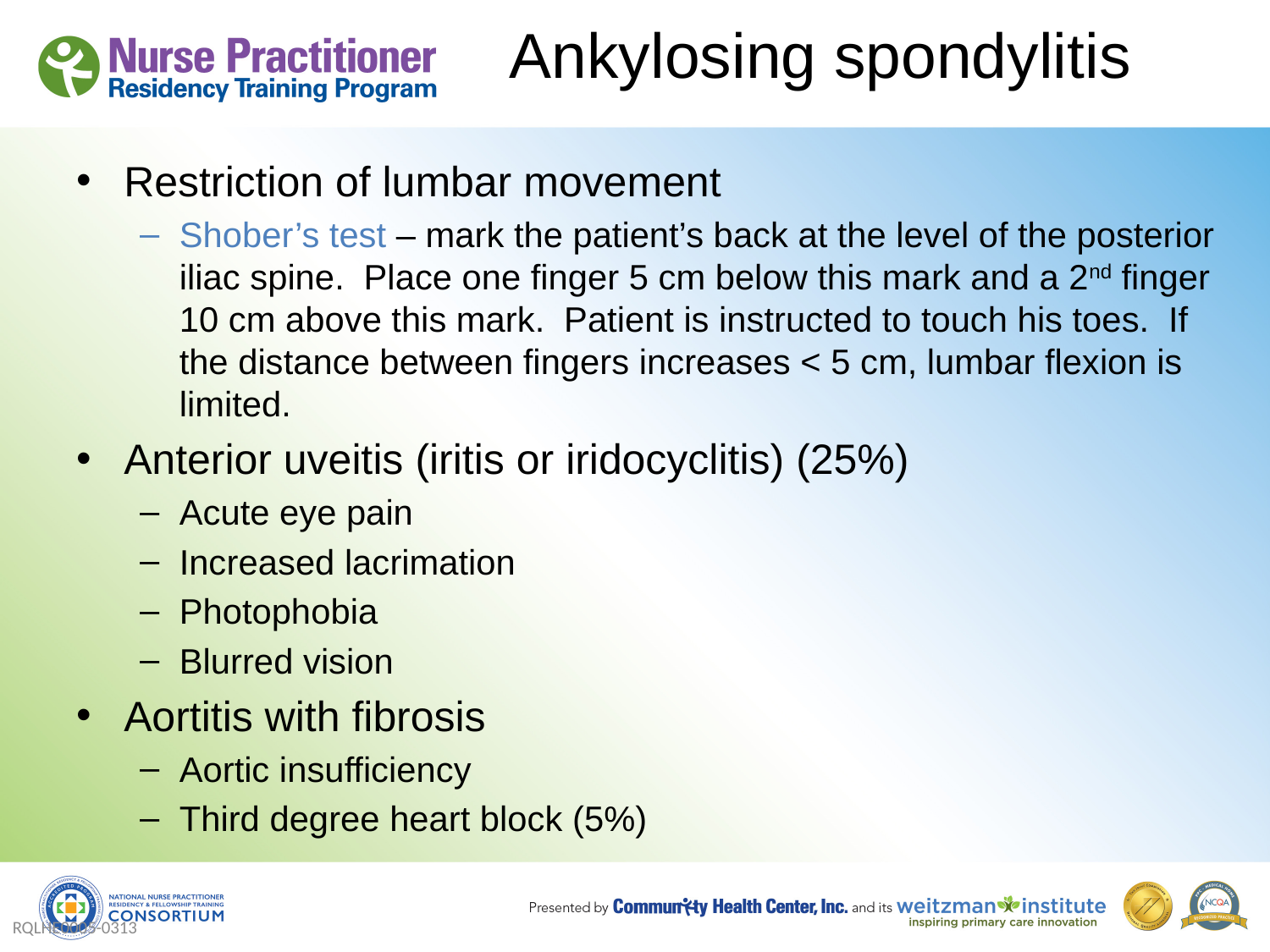

# Ankylosing spondylitis

Restriction of lumbar movement
Shober’s test – mark the patient’s back at the level of the posterior iliac spine.  Place one finger 5 cm below this mark and a 2nd finger 10 cm above this mark.  Patient is instructed to touch his toes.  If the distance between fingers increases < 5 cm, lumbar flexion is limited.
Anterior uveitis (iritis or iridocyclitis) (25%)
Acute eye pain
Increased lacrimation
Photophobia
Blurred vision
Aortitis with fibrosis
Aortic insufficiency
Third degree heart block (5%)